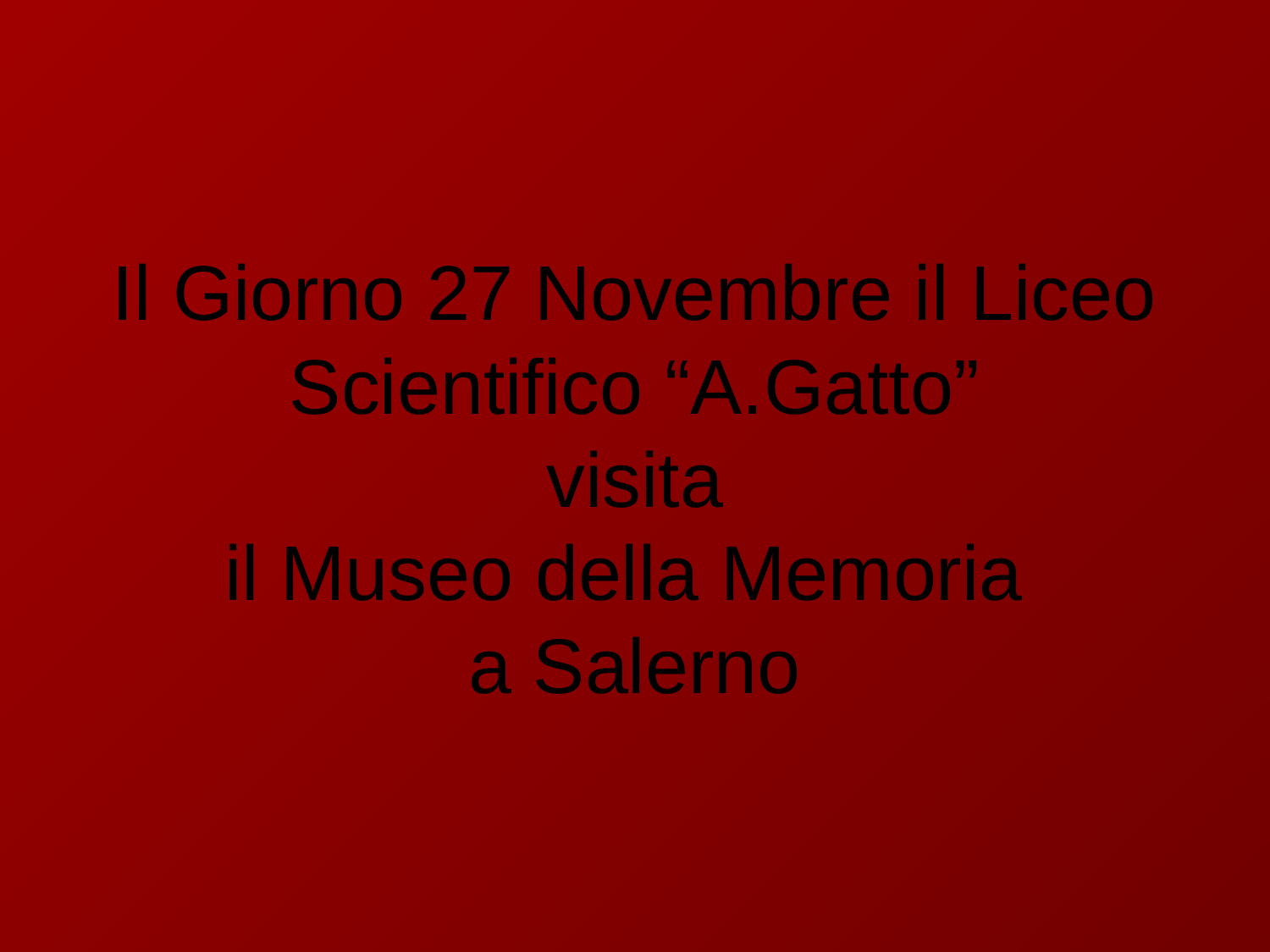

Il Giorno 27 Novembre il Liceo Scientifico “A.Gatto”
visita
il Museo della Memoria
a Salerno